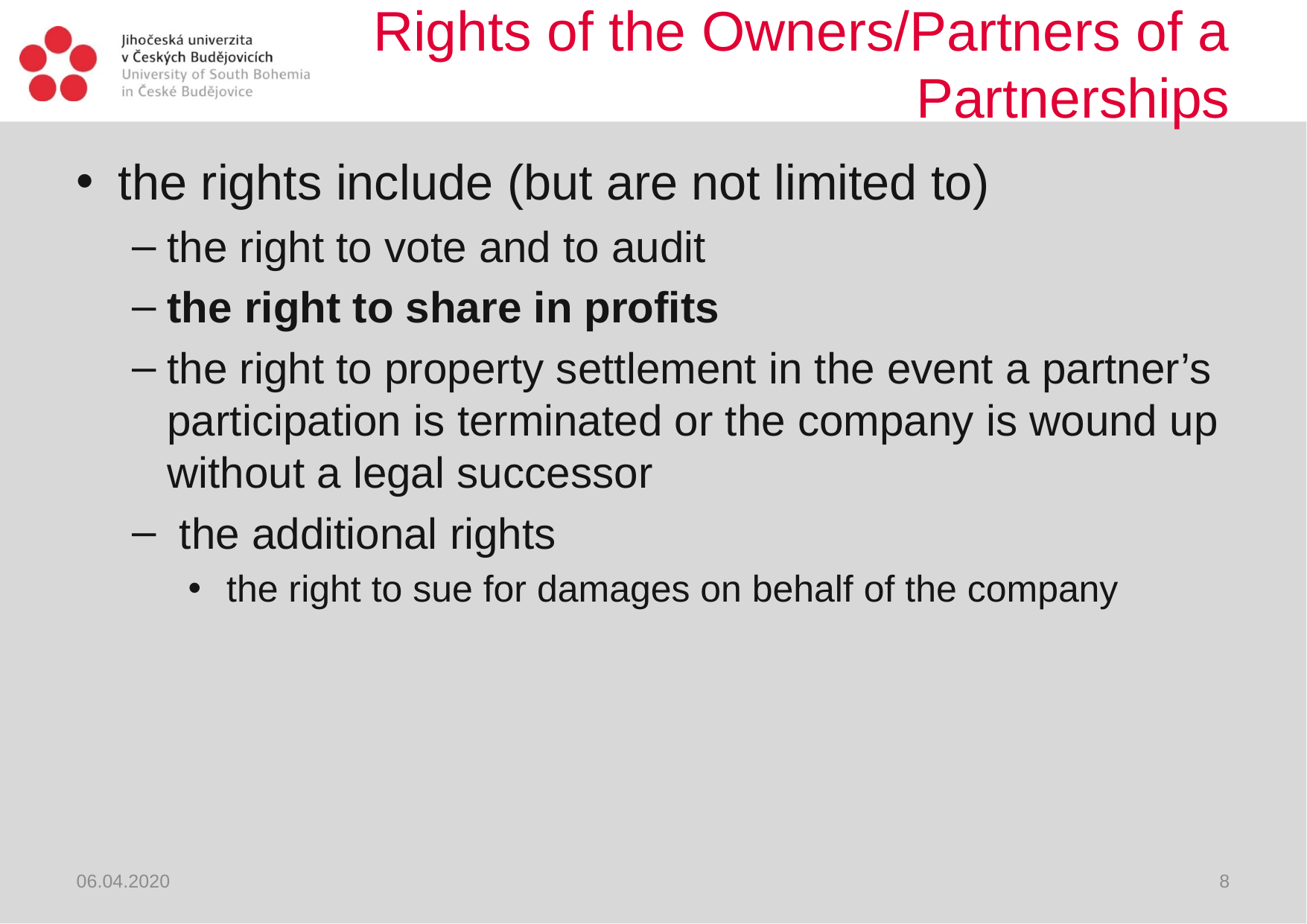

# Rights of the Owners/Partners of a Partnerships
the rights include (but are not limited to)
the right to vote and to audit
the right to share in profits
the right to property settlement in the event a partner’s participation is terminated or the company is wound up without a legal successor
 the additional rights
 the right to sue for damages on behalf of the company

06.04.2020
8